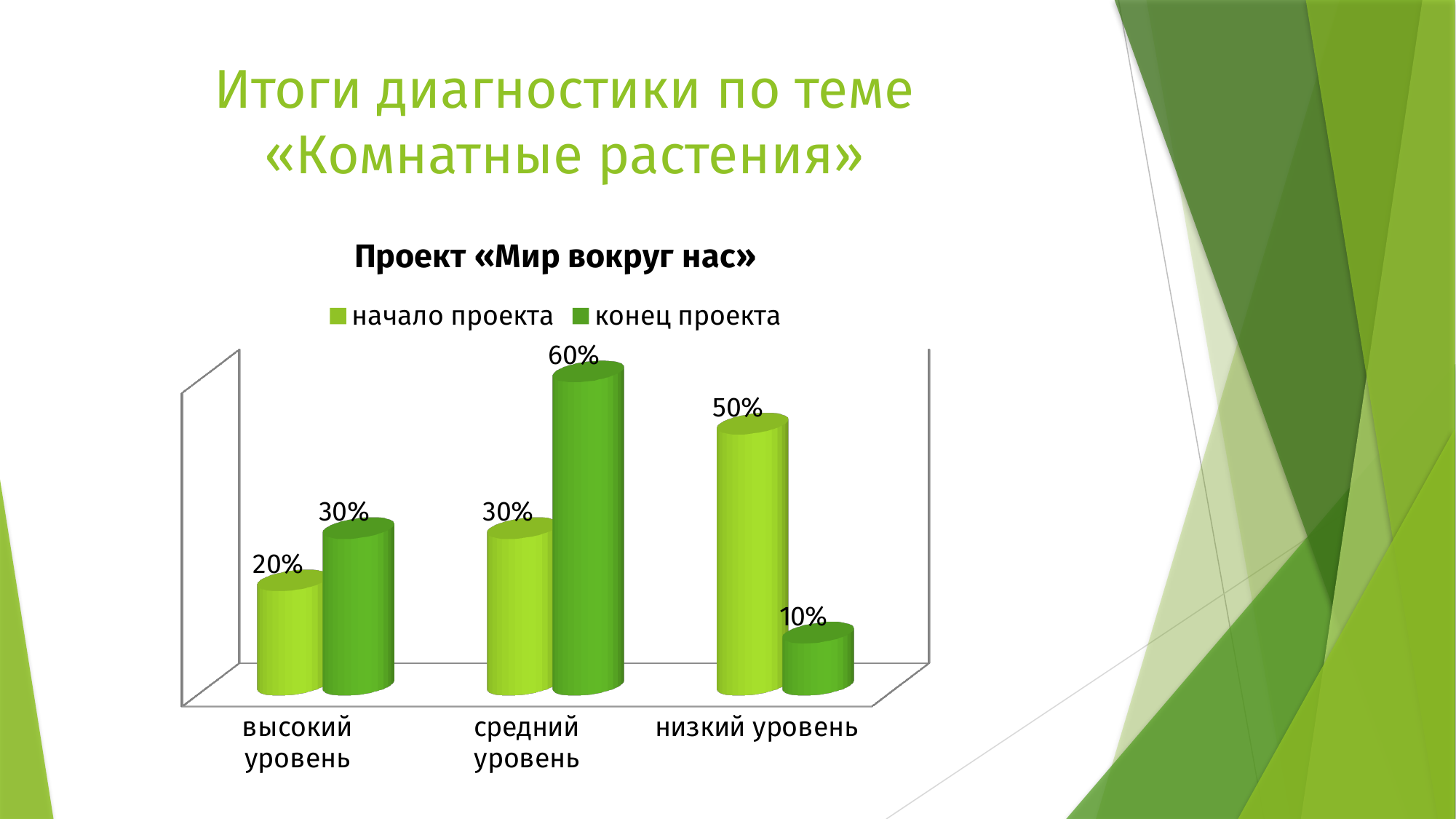

# Итоги диагностики по теме «Комнатные растения»

[unsupported chart]